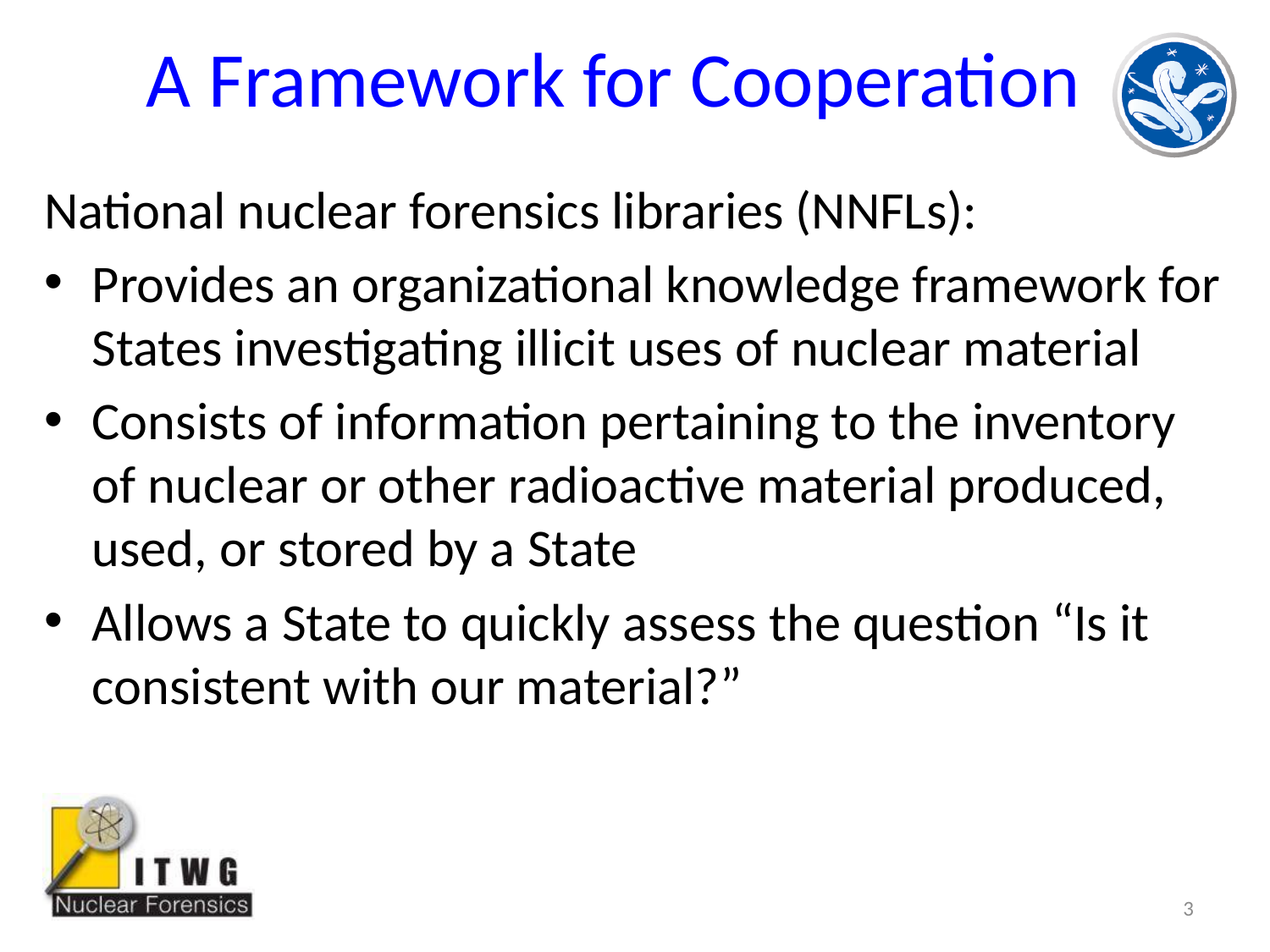

# A Framework for Cooperation
National nuclear forensics libraries (NNFLs):
Provides an organizational knowledge framework for States investigating illicit uses of nuclear material
Consists of information pertaining to the inventory of nuclear or other radioactive material produced, used, or stored by a State
Allows a State to quickly assess the question “Is it consistent with our material?”
3